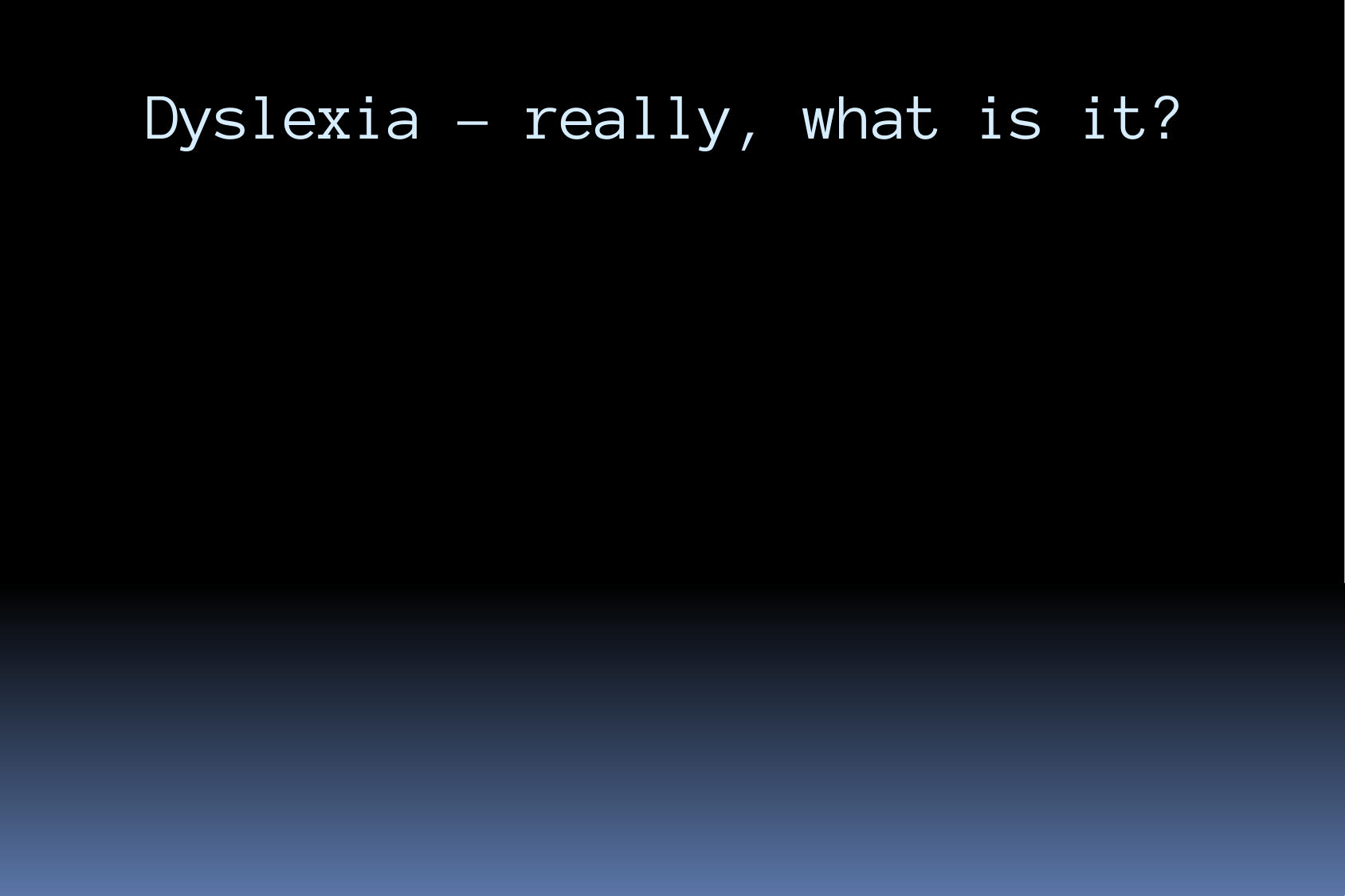

# Dyslexia – really, what is it?